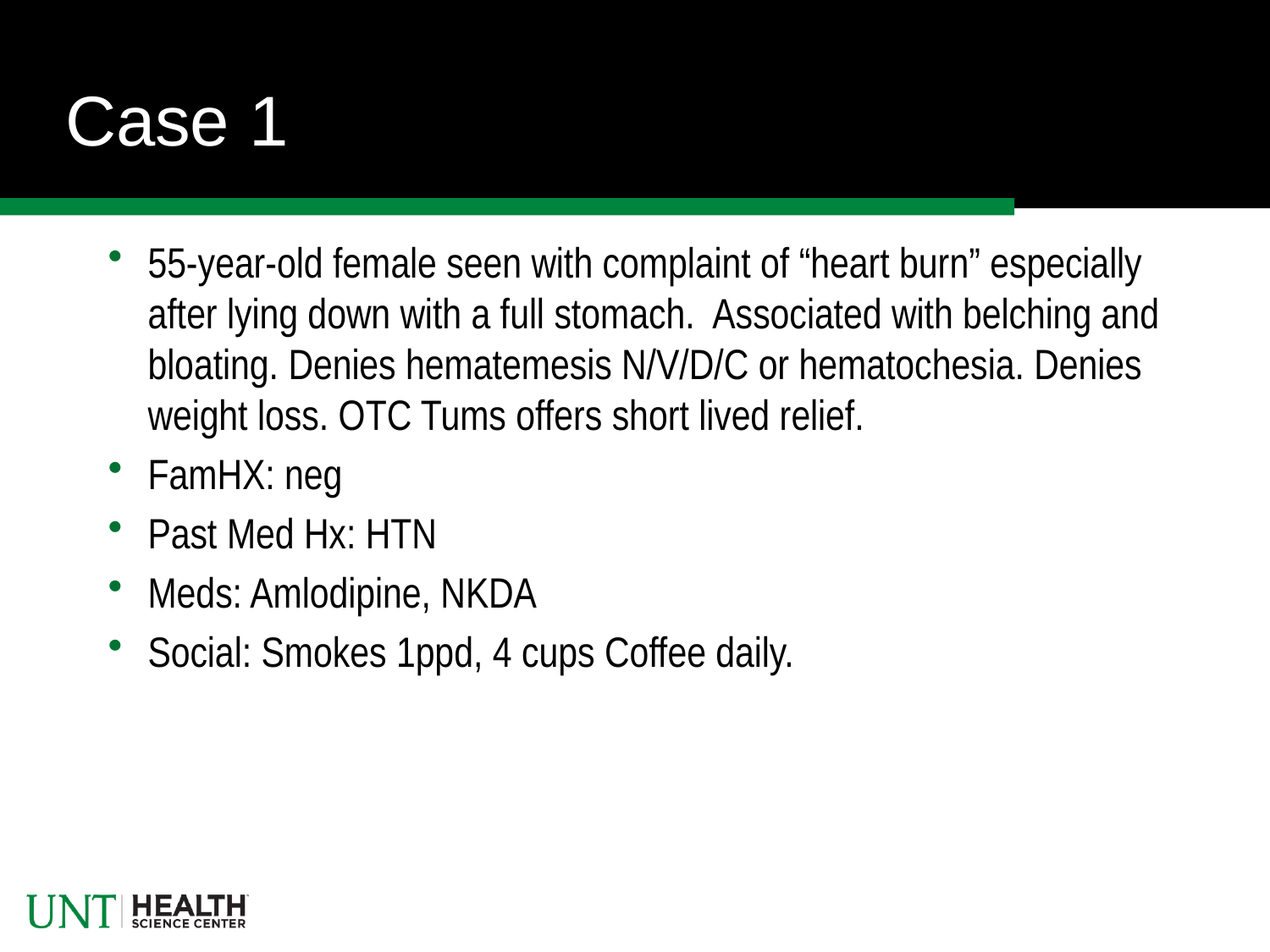

# Case 1
55-year-old female seen with complaint of “heart burn” especially after lying down with a full stomach.  Associated with belching and bloating. Denies hematemesis N/V/D/C or hematochesia. Denies weight loss. OTC Tums offers short lived relief.
FamHX: neg
Past Med Hx: HTN
Meds: Amlodipine, NKDA
Social: Smokes 1ppd, 4 cups Coffee daily.